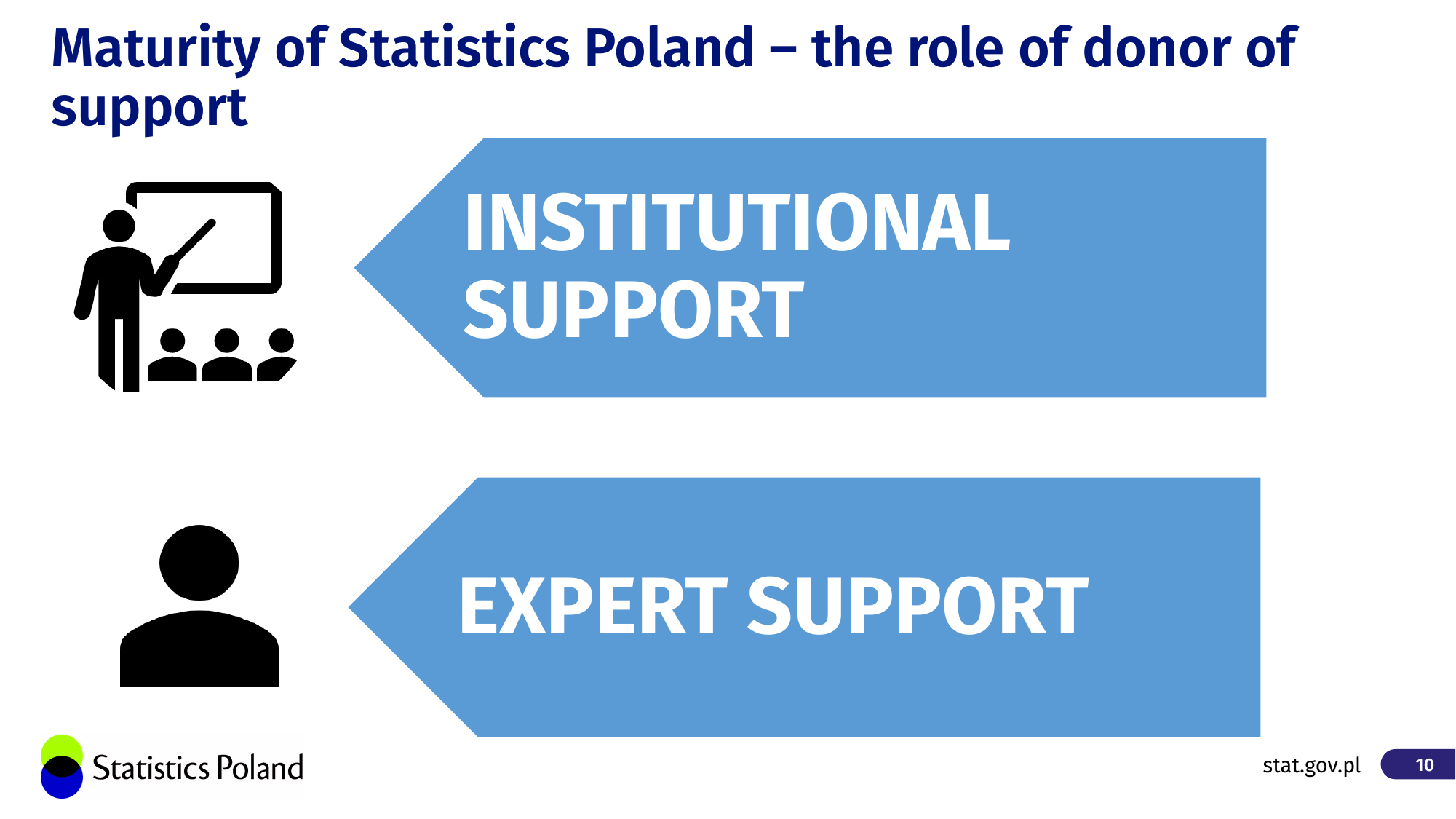

# Maturity of Statistics Poland – the role of donor of support
INSTITUTIONAL SUPPORT
EXPERT SUPPORT
stat.gov.pl